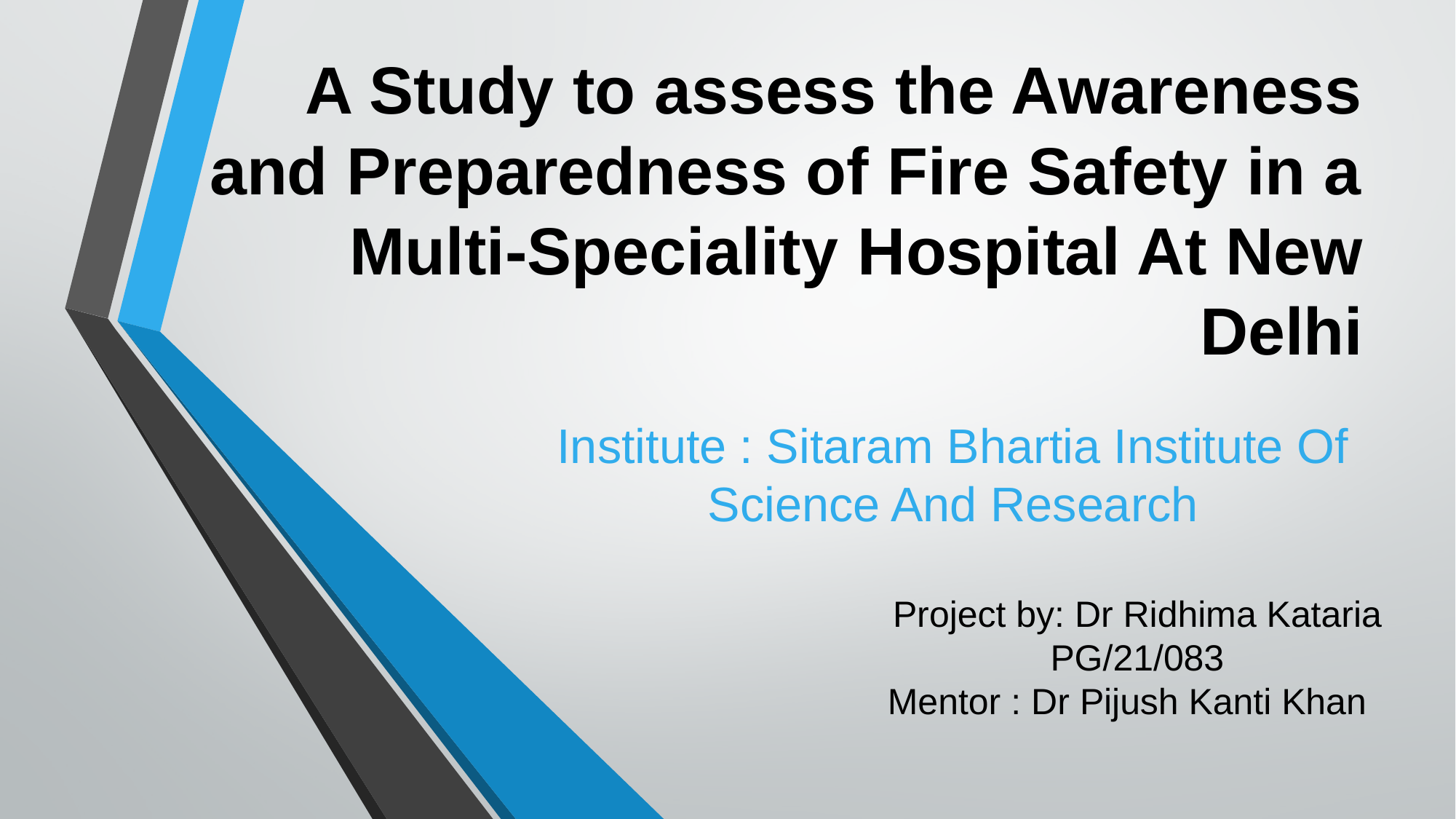

# A Study to assess the Awareness and Preparedness of Fire Safety in a Multi-Speciality Hospital At New Delhi
Institute : Sitaram Bhartia Institute Of Science And Research
Project by: Dr Ridhima Kataria
PG/21/083
Mentor : Dr Pijush Kanti Khan